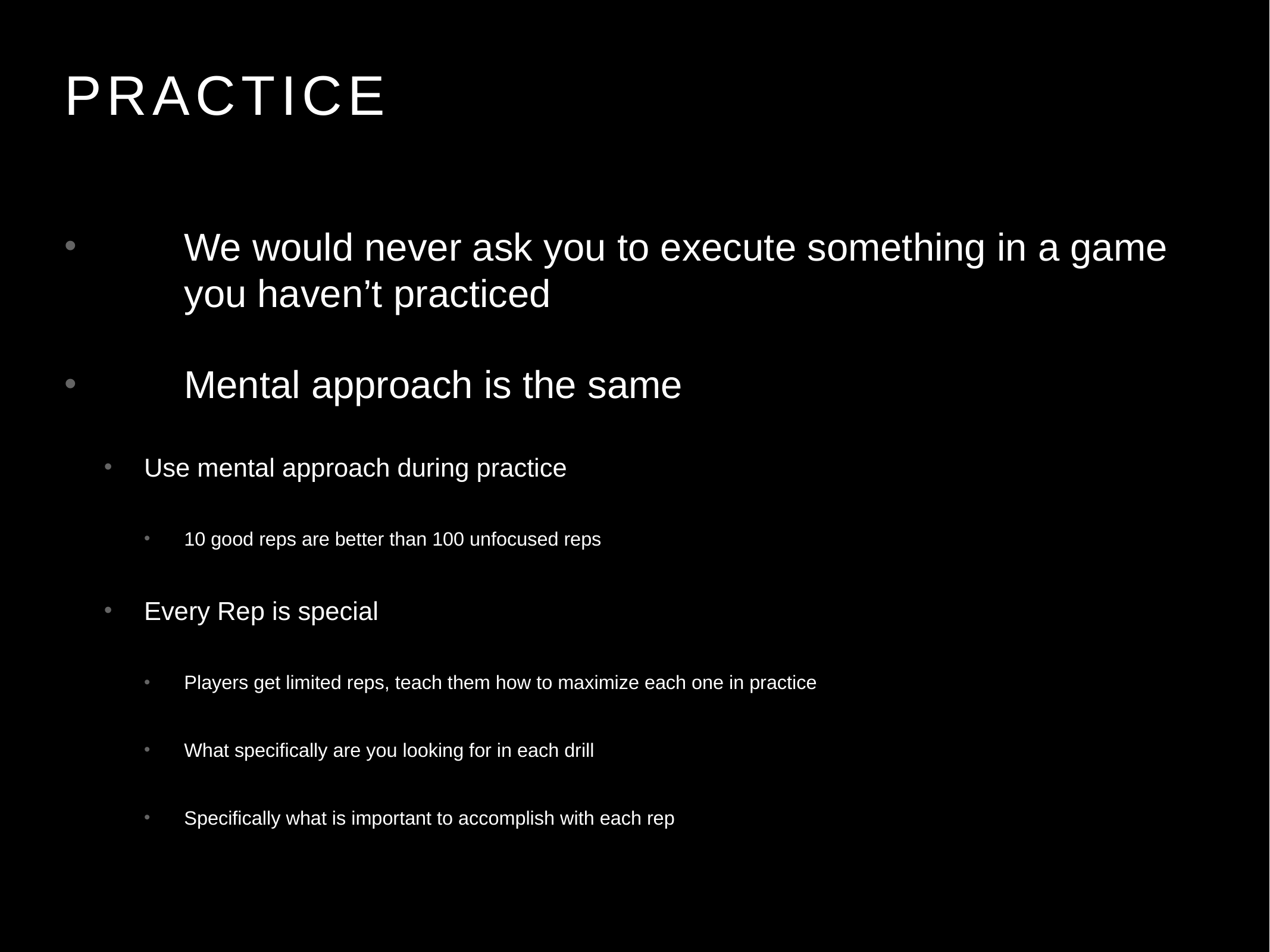

# PRACTICE
We would never ask you to execute something in a game you haven’t practiced
Mental approach is the same
Use mental approach during practice
10 good reps are better than 100 unfocused reps
Every Rep is special
Players get limited reps, teach them how to maximize each one in practice
What specifically are you looking for in each drill
Specifically what is important to accomplish with each rep